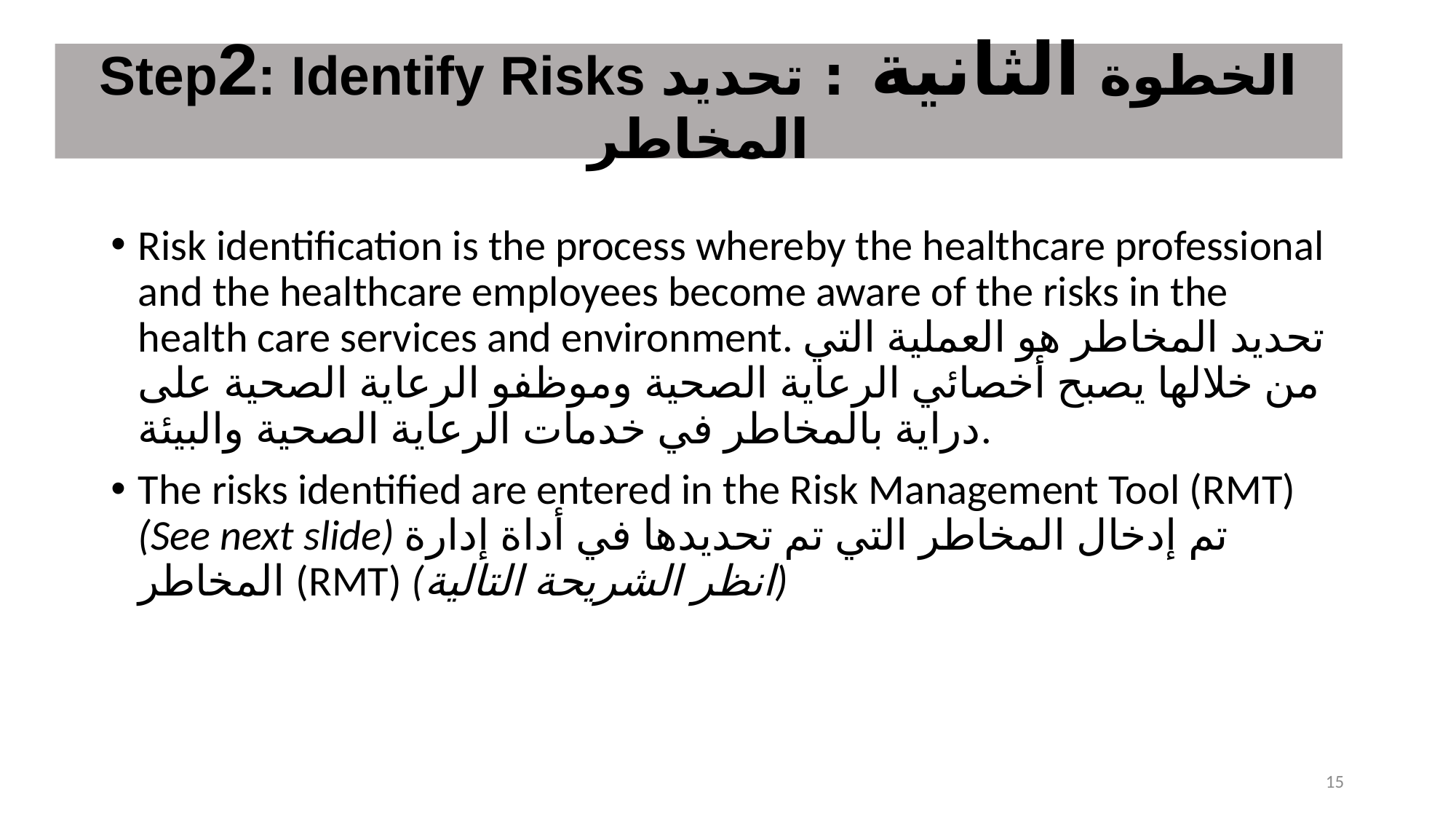

Step2: Identify Risks الخطوة الثانية : تحديد المخاطر
Risk identification is the process whereby the healthcare professional and the healthcare employees become aware of the risks in the health care services and environment. تحديد المخاطر هو العملية التي من خلالها يصبح أخصائي الرعاية الصحية وموظفو الرعاية الصحية على دراية بالمخاطر في خدمات الرعاية الصحية والبيئة.
The risks identified are entered in the Risk Management Tool (RMT) (See next slide) تم إدخال المخاطر التي تم تحديدها في أداة إدارة المخاطر (RMT) (انظر الشريحة التالية)
15